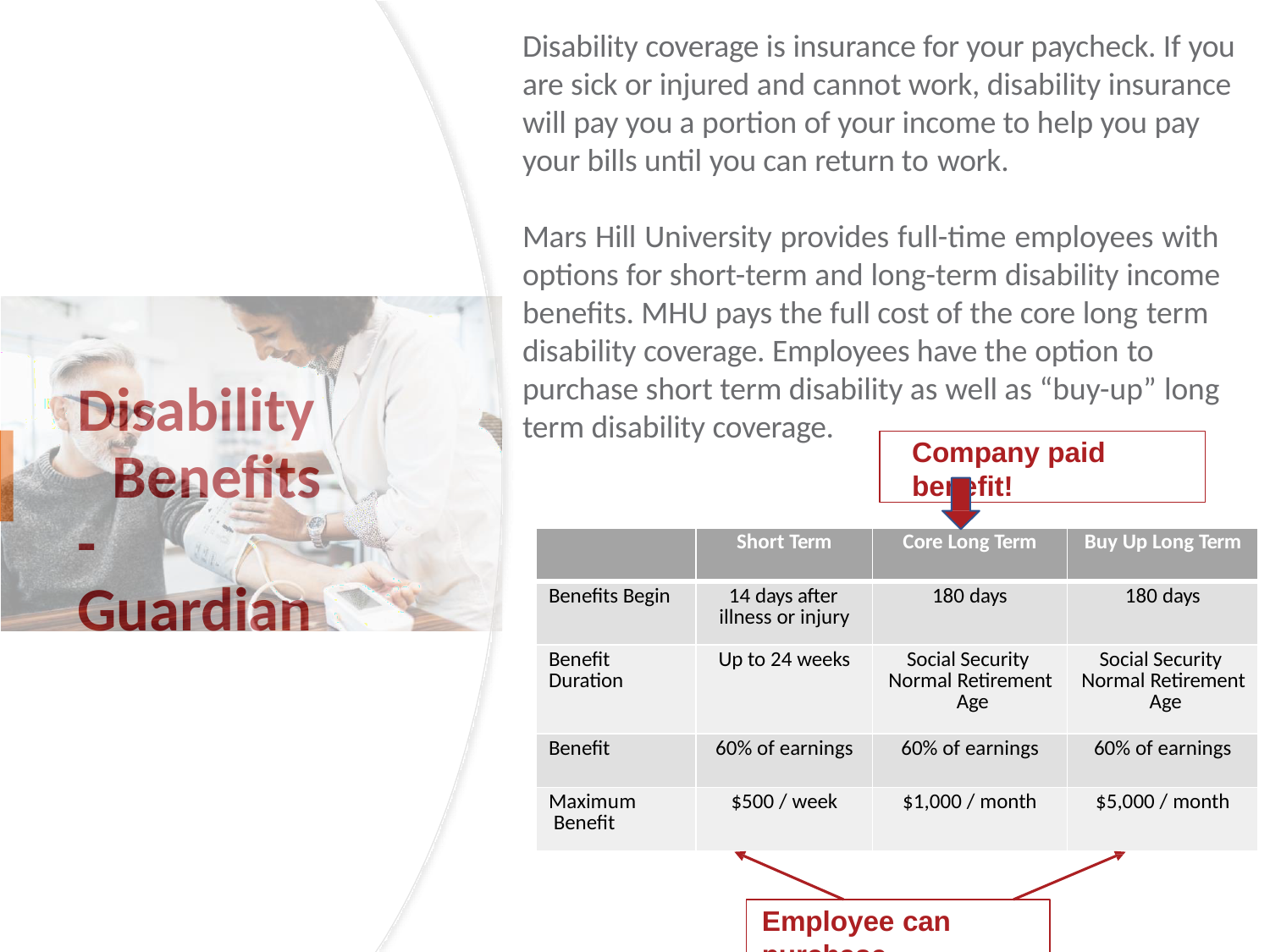

# Disability coverage is insurance for your paycheck. If you  are sick or injured and cannot work, disability insurance  will pay you a portion of your income to help you pay  your bills until you can return to work.
Mars Hill University provides full-time employees with  options for short-term and long-term disability income  benefits. MHU pays the full cost of the core long term

disability coverage. Employees have the option to
purchase short term disability as well as “buy-up” long
Disability  Benefits -  Guardian
term disability coverage.

Company paid benefit!

|  | Short Term | Core Long Term | Buy Up Long Term |
| --- | --- | --- | --- |
| Benefits Begin | 14 days after illness or injury | 180 days | 180 days |
| Benefit Duration | Up to 24 weeks | Social Security Normal Retirement Age | Social Security Normal Retirement Age |
| Benefit | 60% of earnings | 60% of earnings | 60% of earnings |
| Maximum Benefit | $500 / week | $1,000 / month | $5,000 / month |

Employee can purchase